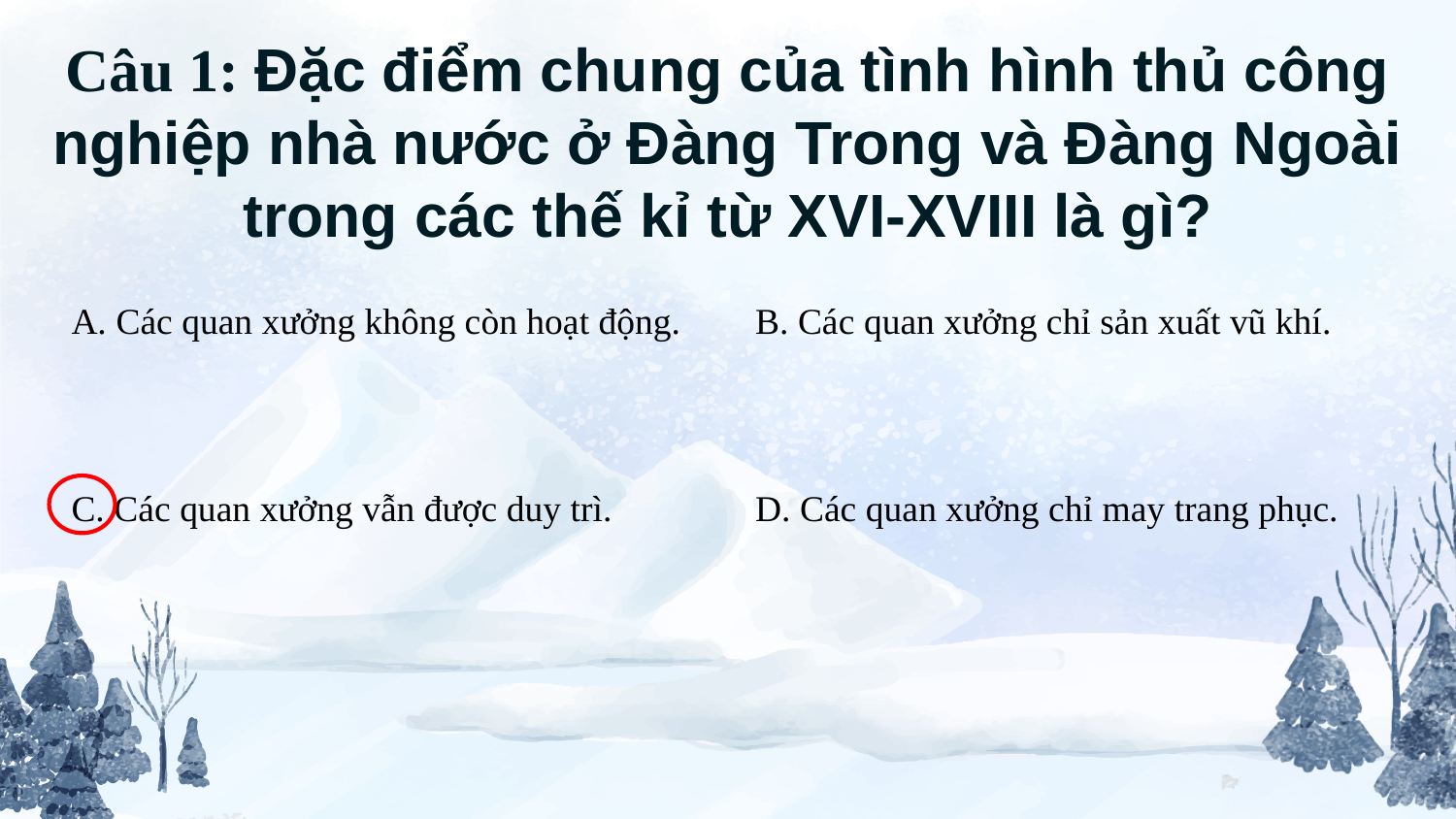

Câu 1: Đặc điểm chung của tình hình thủ công nghiệp nhà nước ở Đàng Trong và Đàng Ngoài trong các thế kỉ từ XVI-XVIII là gì?
| A. Các quan xưởng không còn hoạt động. | B. Các quan xưởng chỉ sản xuất vũ khí. |
| --- | --- |
| C. Các quan xưởng vẫn được duy trì. | D. Các quan xưởng chỉ may trang phục. |